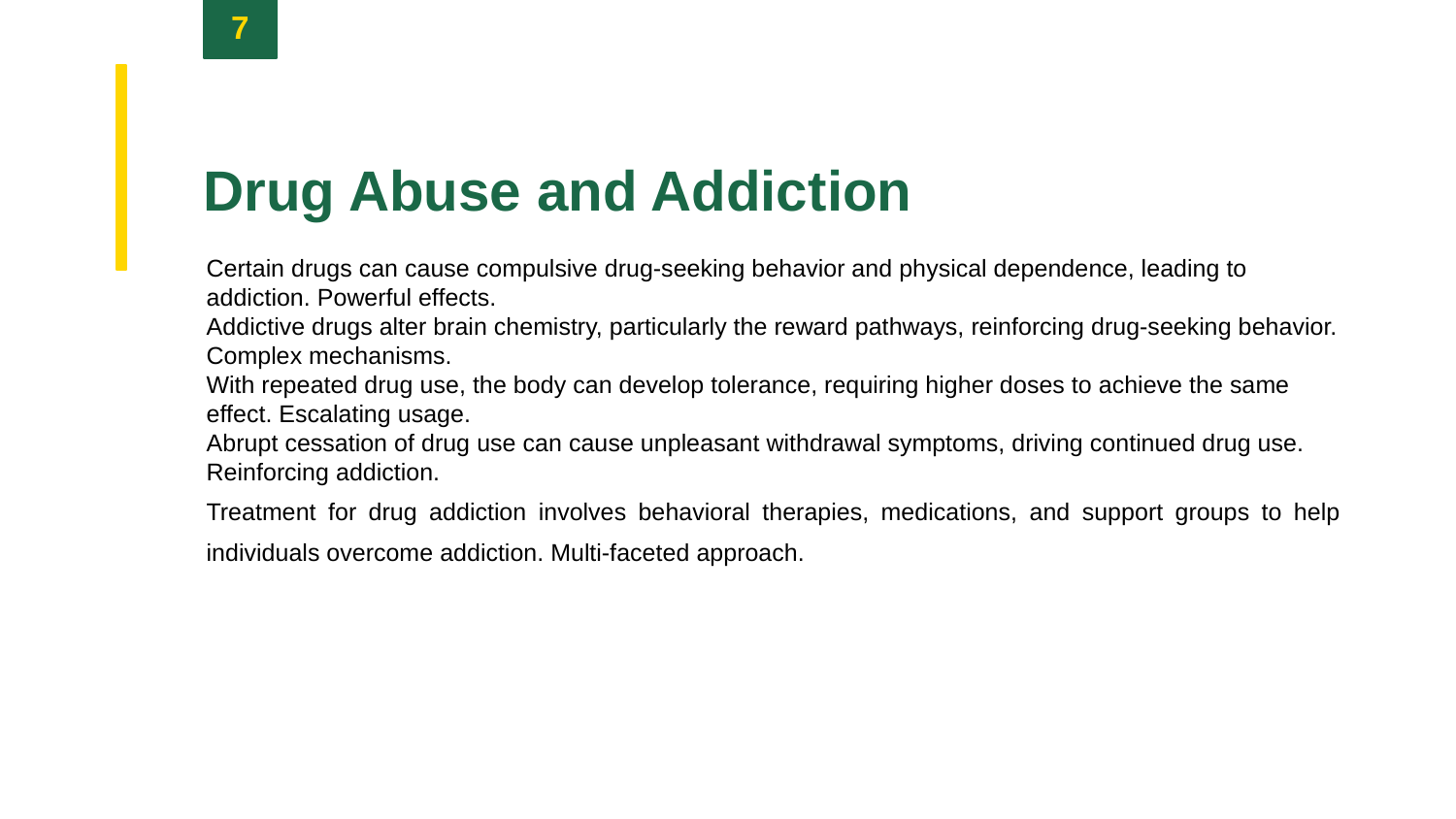

7

Drug Abuse and Addiction
Certain drugs can cause compulsive drug-seeking behavior and physical dependence, leading to addiction. Powerful effects.
Addictive drugs alter brain chemistry, particularly the reward pathways, reinforcing drug-seeking behavior. Complex mechanisms.
With repeated drug use, the body can develop tolerance, requiring higher doses to achieve the same effect. Escalating usage.
Abrupt cessation of drug use can cause unpleasant withdrawal symptoms, driving continued drug use. Reinforcing addiction.
Treatment for drug addiction involves behavioral therapies, medications, and support groups to help individuals overcome addiction. Multi-faceted approach.